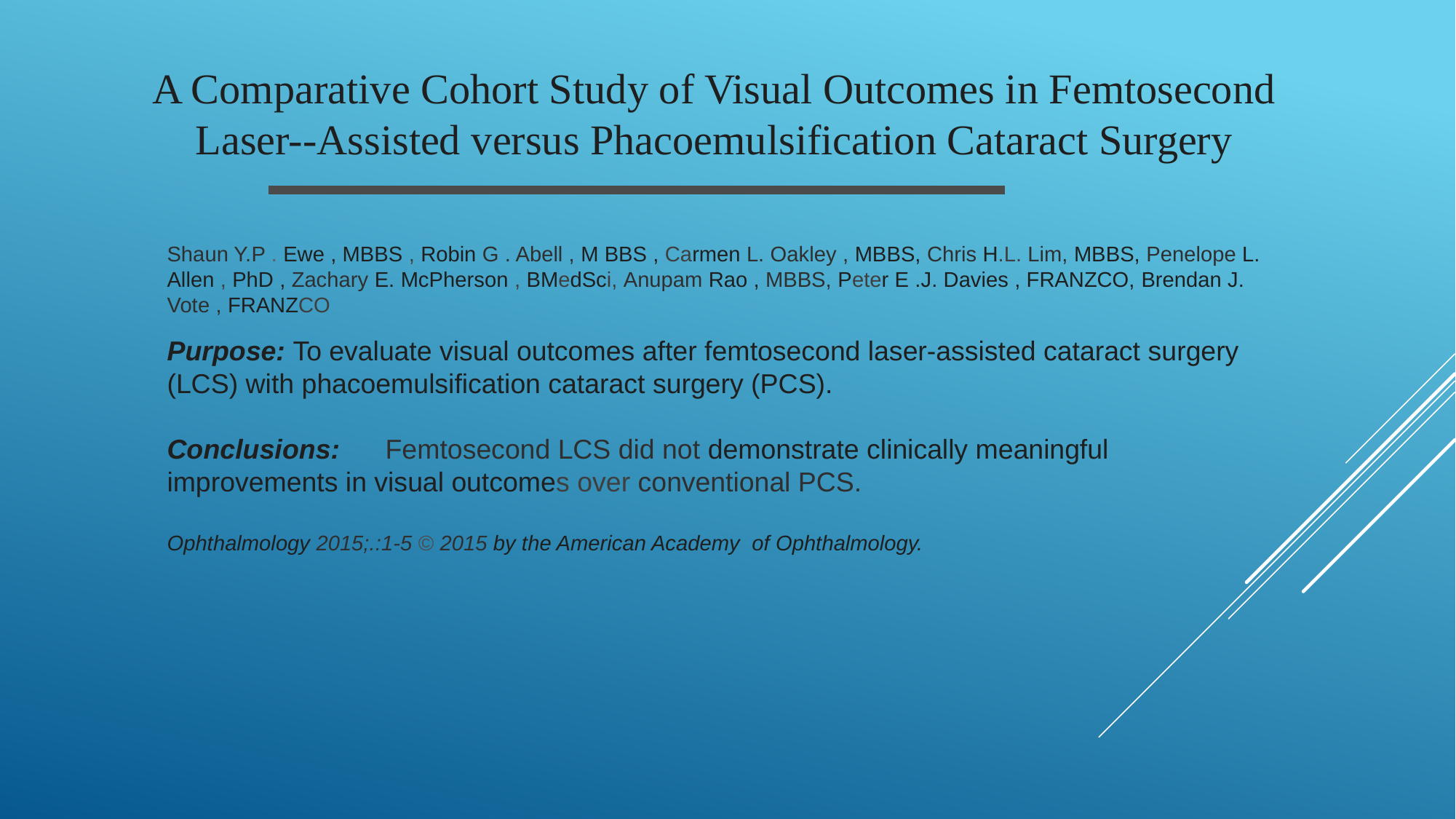

A Comparative Cohort Study of Visual Outcomes in Femtosecond Laser--Assisted versus Phacoemulsification Cataract Surgery

Shaun Y.P . Ewe , MBBS , Robin G . Abell , M BBS , Carmen L. Oakley , MBBS, Chris H.L. Lim, MBBS, Penelope L. Allen , PhD , Zachary E. McPherson , BMedSci, Anupam Rao , MBBS, Peter E .J. Davies , FRANZCO, Brendan J. Vote , FRANZCO

Purpose: To evaluate visual outcomes after femtosecond laser-assisted cataract surgery (LCS) with phacoemulsification cataract surgery (PCS).

Conclusions:	Femtosecond LCS did not demonstrate clinically meaningful improvements in visual outcomes over conventional PCS.

Ophthalmology 2015;.:1-5 © 2015 by the American Academy  of Ophthalmology.